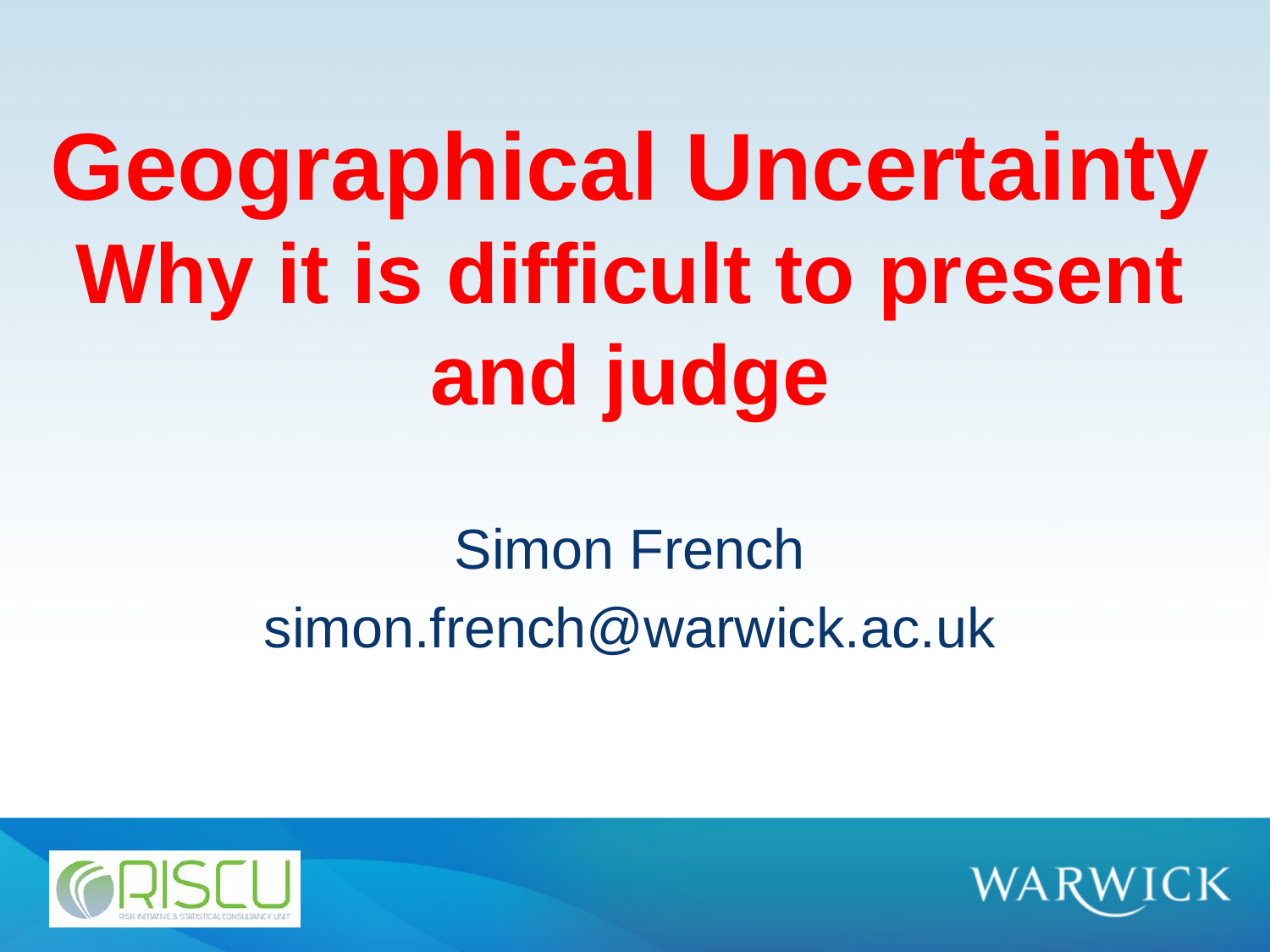

# Geographical Uncertainty Why it is difficult to present and judge
Simon French
simon.french@warwick.ac.uk